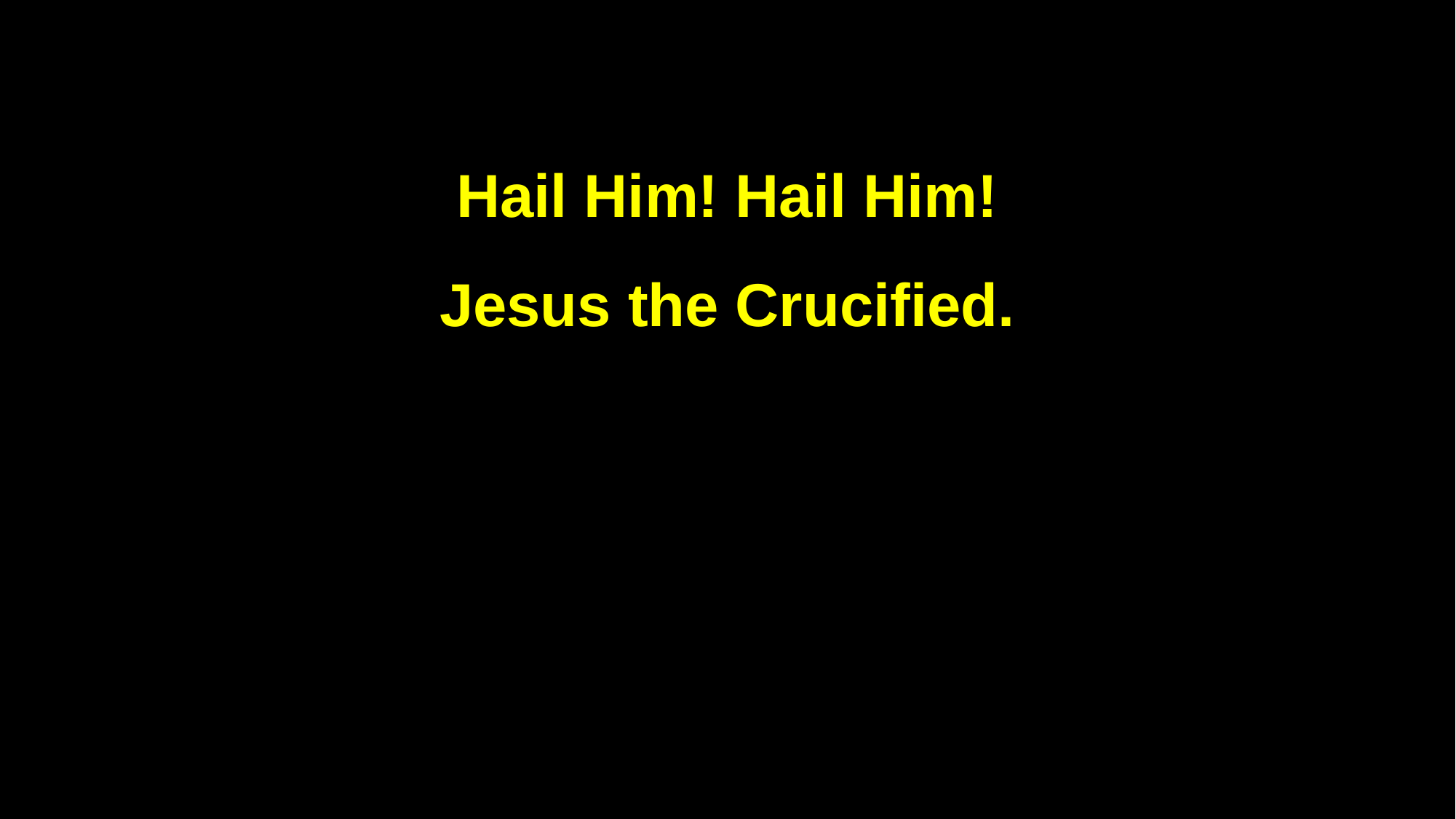

Hail Him! Hail Him!
Jesus the Crucified.